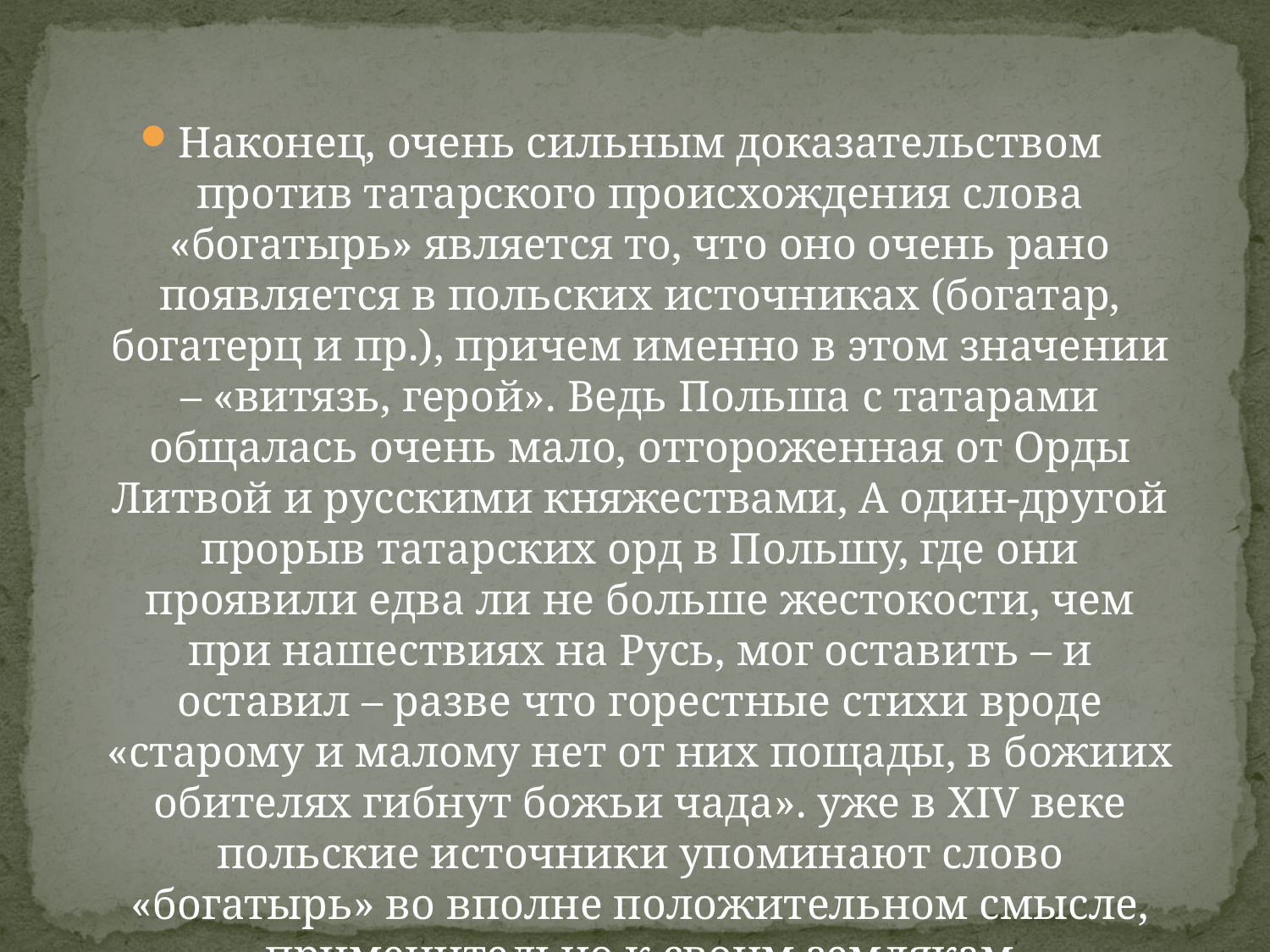

Наконец, очень сильным доказательством против татарского происхождения слова «богатырь» является то, что оно очень рано появляется в польских источниках (богатар, богатерц и пр.), причем именно в этом значении – «витязь, герой». Ведь Польша с татарами общалась очень мало, отгороженная от Орды Литвой и русскими княжествами, А один‑другой прорыв татарских орд в Польшу, где они проявили едва ли не больше жестокости, чем при нашествиях на Русь, мог оставить – и оставил – разве что горестные стихи вроде «старому и малому нет от них пощады, в божиих обителях гибнут божьи чада». уже в XIV веке польские источники упоминают слово «богатырь» во вполне положительном смысле, применительно к своим землякам